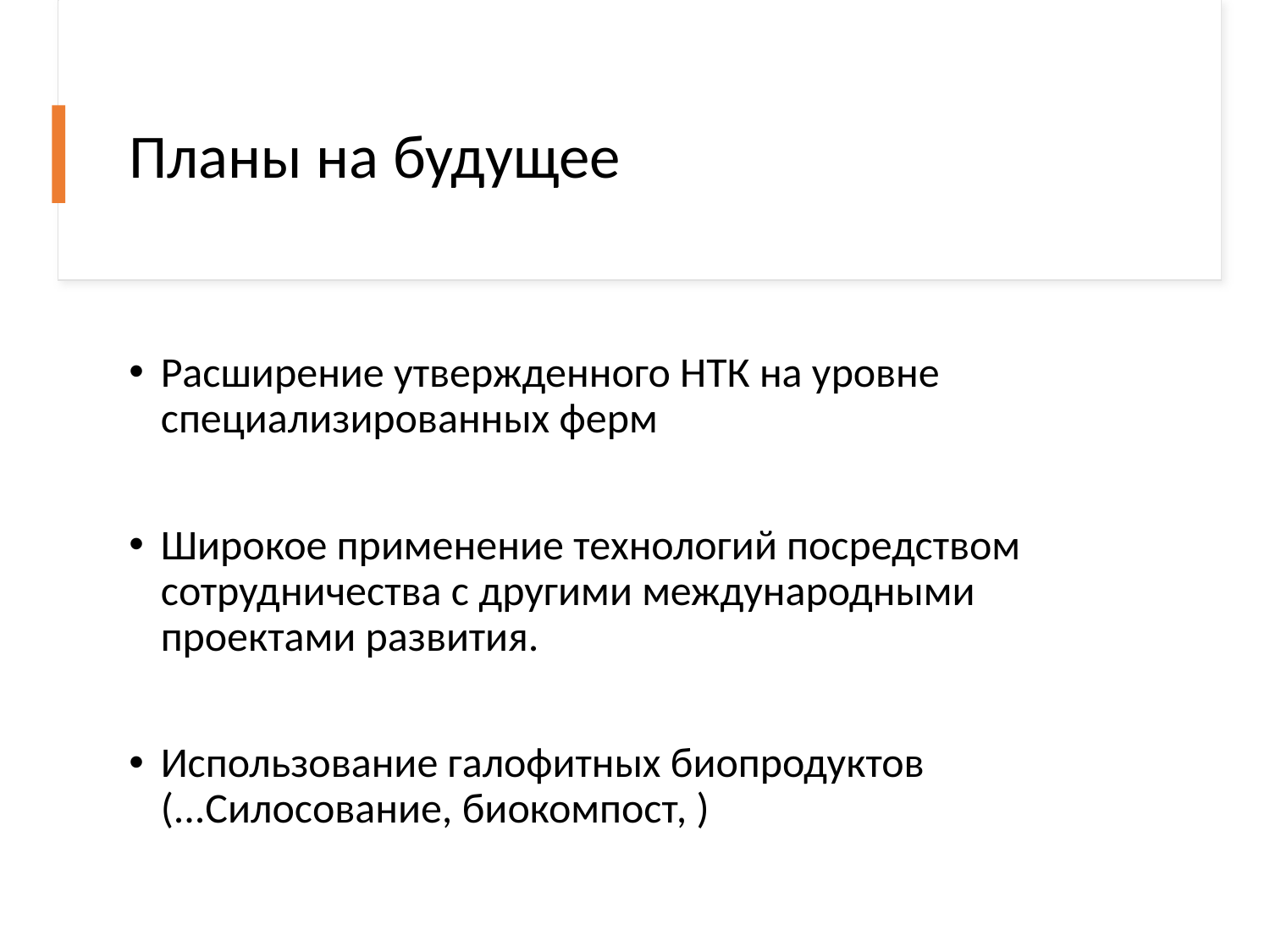

# Планы на будущее

Расширение утвержденного НТК на уровне специализированных ферм

Широкое применение технологий посредством сотрудничества с другими международными проектами развития.

Использование галофитных биопродуктов (...Силосование, биокомпост, )